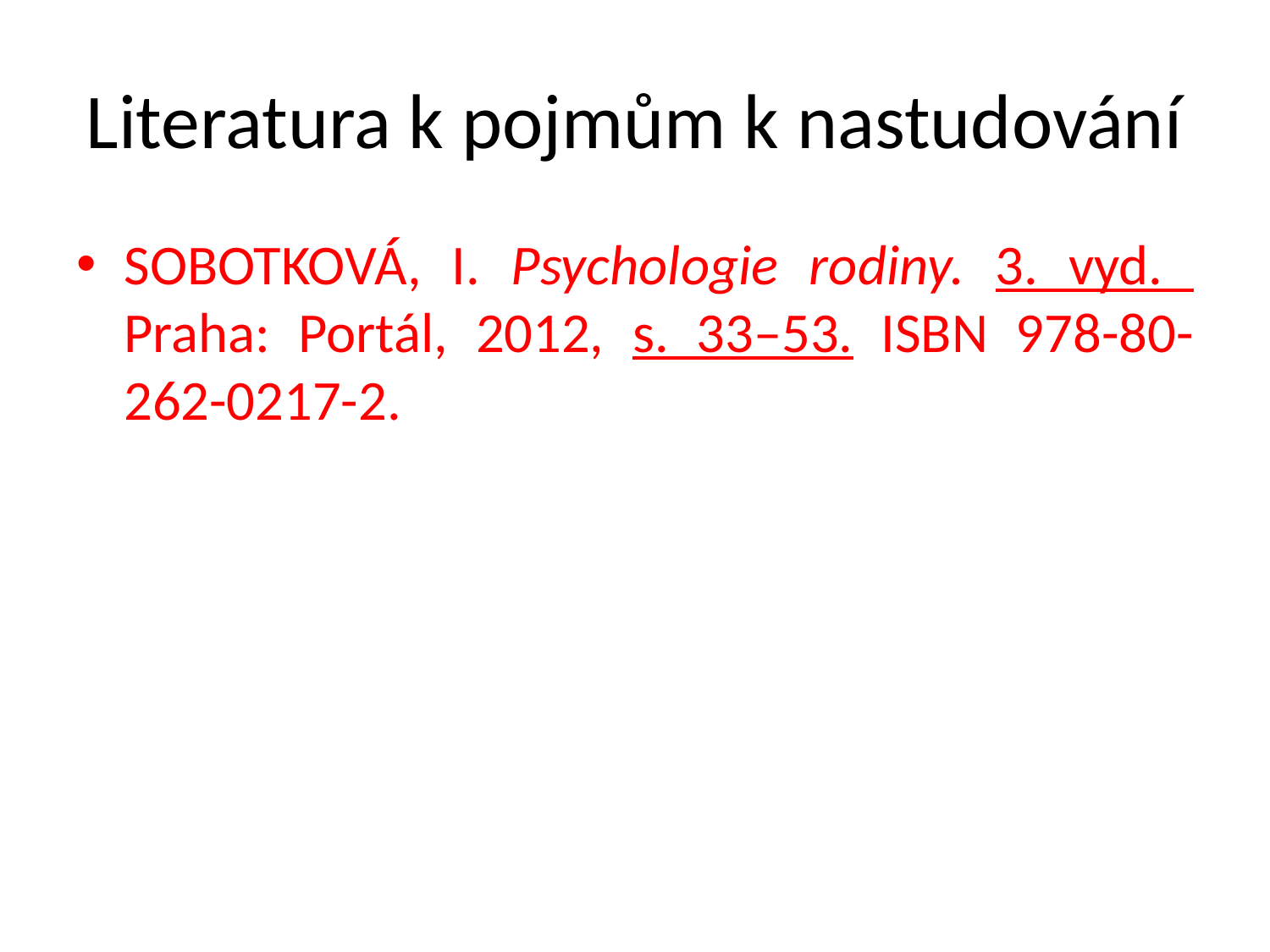

# Literatura k pojmům k nastudování
SOBOTKOVÁ, I. Psychologie rodiny. 3. vyd.  Praha: Portál, 2012, s. 33–53. ISBN 978-80-262-0217-2.